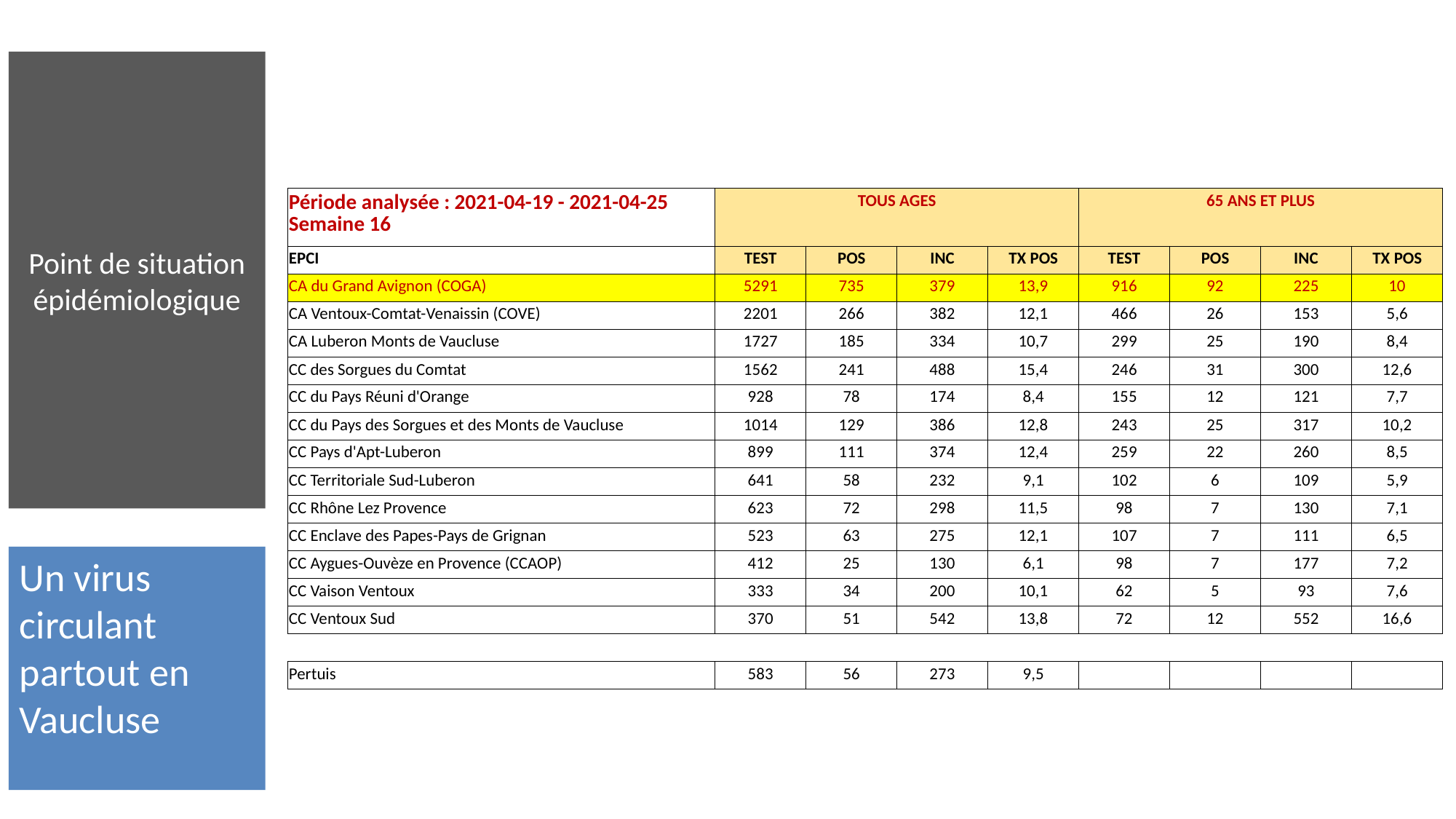

Point de situation épidémiologique

| Période analysée : 2021-04-19 - 2021-04-25 Semaine 16 | TOUS AGES |  |  |  | 65 ANS ET PLUS |  |  |  |
| --- | --- | --- | --- | --- | --- | --- | --- | --- |
| EPCI | TEST | POS | INC | TX POS | TEST | POS | INC | TX POS |
| CA du Grand Avignon (COGA) | 5291 | 735 | 379 | 13,9 | 916 | 92 | 225 | 10 |
| CA Ventoux-Comtat-Venaissin (COVE) | 2201 | 266 | 382 | 12,1 | 466 | 26 | 153 | 5,6 |
| CA Luberon Monts de Vaucluse | 1727 | 185 | 334 | 10,7 | 299 | 25 | 190 | 8,4 |
| CC des Sorgues du Comtat | 1562 | 241 | 488 | 15,4 | 246 | 31 | 300 | 12,6 |
| CC du Pays Réuni d'Orange | 928 | 78 | 174 | 8,4 | 155 | 12 | 121 | 7,7 |
| CC du Pays des Sorgues et des Monts de Vaucluse | 1014 | 129 | 386 | 12,8 | 243 | 25 | 317 | 10,2 |
| CC Pays d'Apt-Luberon | 899 | 111 | 374 | 12,4 | 259 | 22 | 260 | 8,5 |
| CC Territoriale Sud-Luberon | 641 | 58 | 232 | 9,1 | 102 | 6 | 109 | 5,9 |
| CC Rhône Lez Provence | 623 | 72 | 298 | 11,5 | 98 | 7 | 130 | 7,1 |
| CC Enclave des Papes-Pays de Grignan | 523 | 63 | 275 | 12,1 | 107 | 7 | 111 | 6,5 |
| CC Aygues-Ouvèze en Provence (CCAOP) | 412 | 25 | 130 | 6,1 | 98 | 7 | 177 | 7,2 |
| CC Vaison Ventoux | 333 | 34 | 200 | 10,1 | 62 | 5 | 93 | 7,6 |
| CC Ventoux Sud | 370 | 51 | 542 | 13,8 | 72 | 12 | 552 | 16,6 |
|  |  |  |  |  |  |  |  |  |
| Pertuis | 583 | 56 | 273 | 9,5 |  |  |  |  |

Un virus circulant partout en Vaucluse